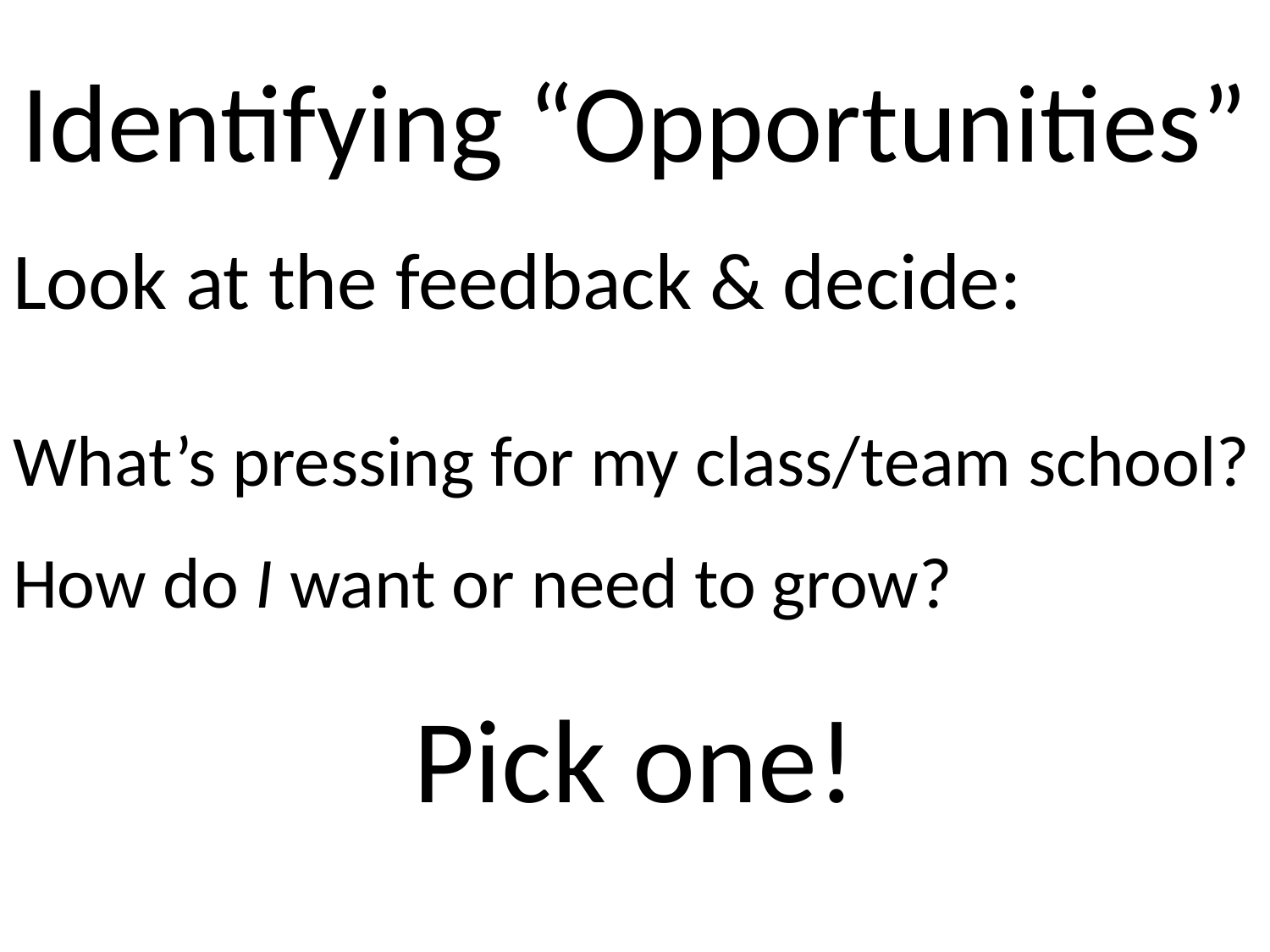

# Identifying “Opportunities”
Look at the feedback & decide:

What’s pressing for my class/team school?

How do I want or need to grow?

Pick one!